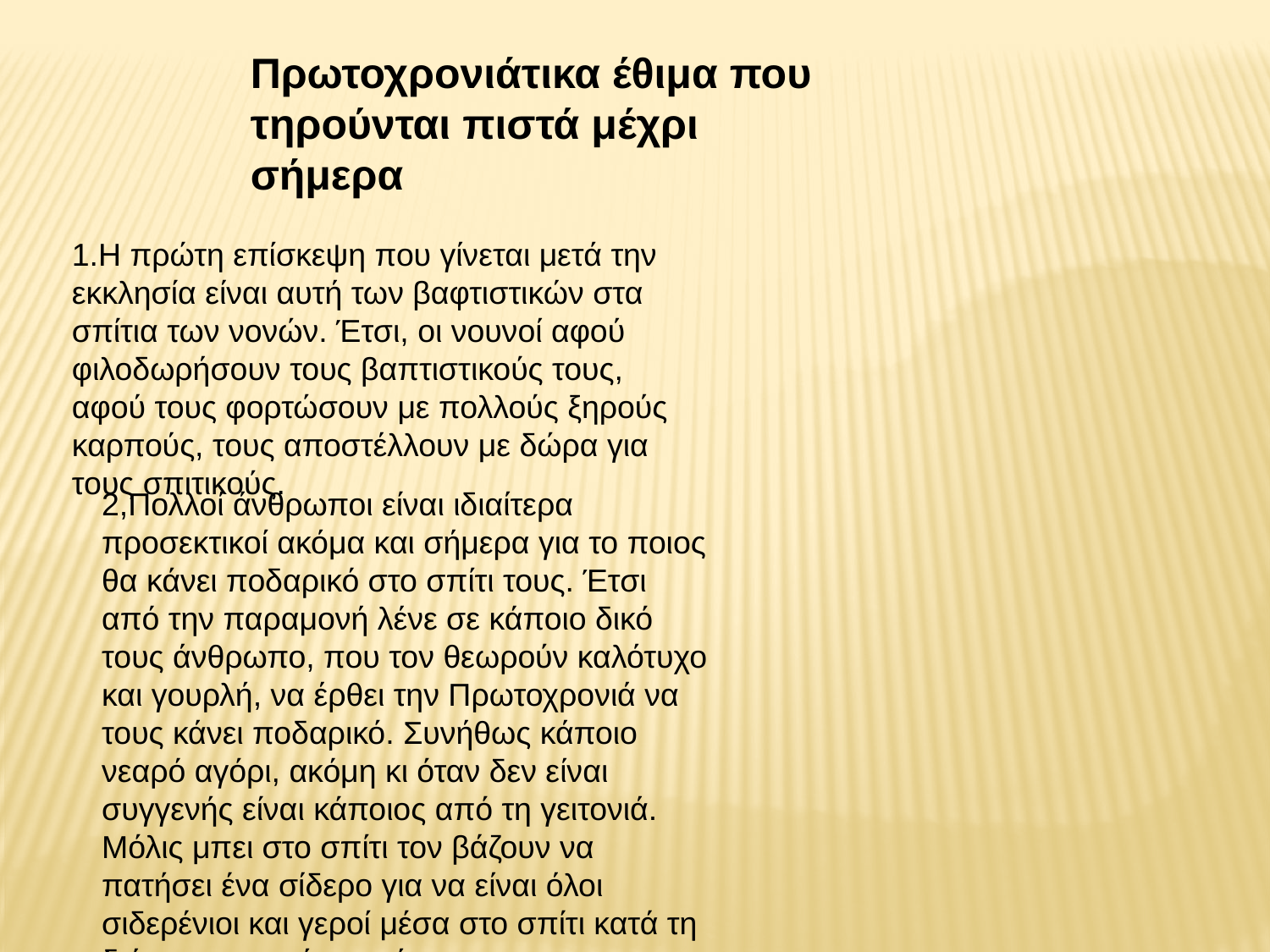

Πρωτοχρονιάτικα έθιμα που τηρούνται πιστά μέχρι σήμερα
1.Η πρώτη επίσκεψη που γίνεται μετά την εκκλησία είναι αυτή των βαφτιστικών στα σπίτια των νονών. Έτσι, οι νουνοί αφού φιλοδωρήσουν τους βαπτιστικούς τους, αφού τους φορτώσουν με πολλούς ξηρούς καρπούς, τους αποστέλλουν με δώρα για τους σπιτικούς.
2,Πολλοί άνθρωποι είναι ιδιαίτερα προσεκτικοί ακόμα και σήμερα για το ποιος θα κάνει ποδαρικό στο σπίτι τους. Έτσι από την παραμονή λένε σε κάποιο δικό τους άνθρωπο, που τον θεωρούν καλότυχο και γουρλή, να έρθει την Πρωτοχρονιά να τους κάνει ποδαρικό. Συνήθως κάποιο νεαρό αγόρι, ακόμη κι όταν δεν είναι συγγενής είναι κάποιος από τη γειτονιά. Μόλις μπει στο σπίτι τον βάζουν να πατήσει ένα σίδερο για να είναι όλοι σιδερένιοι και γεροί μέσα στο σπίτι κατά τη διάρκεια του νέου χρόνου.